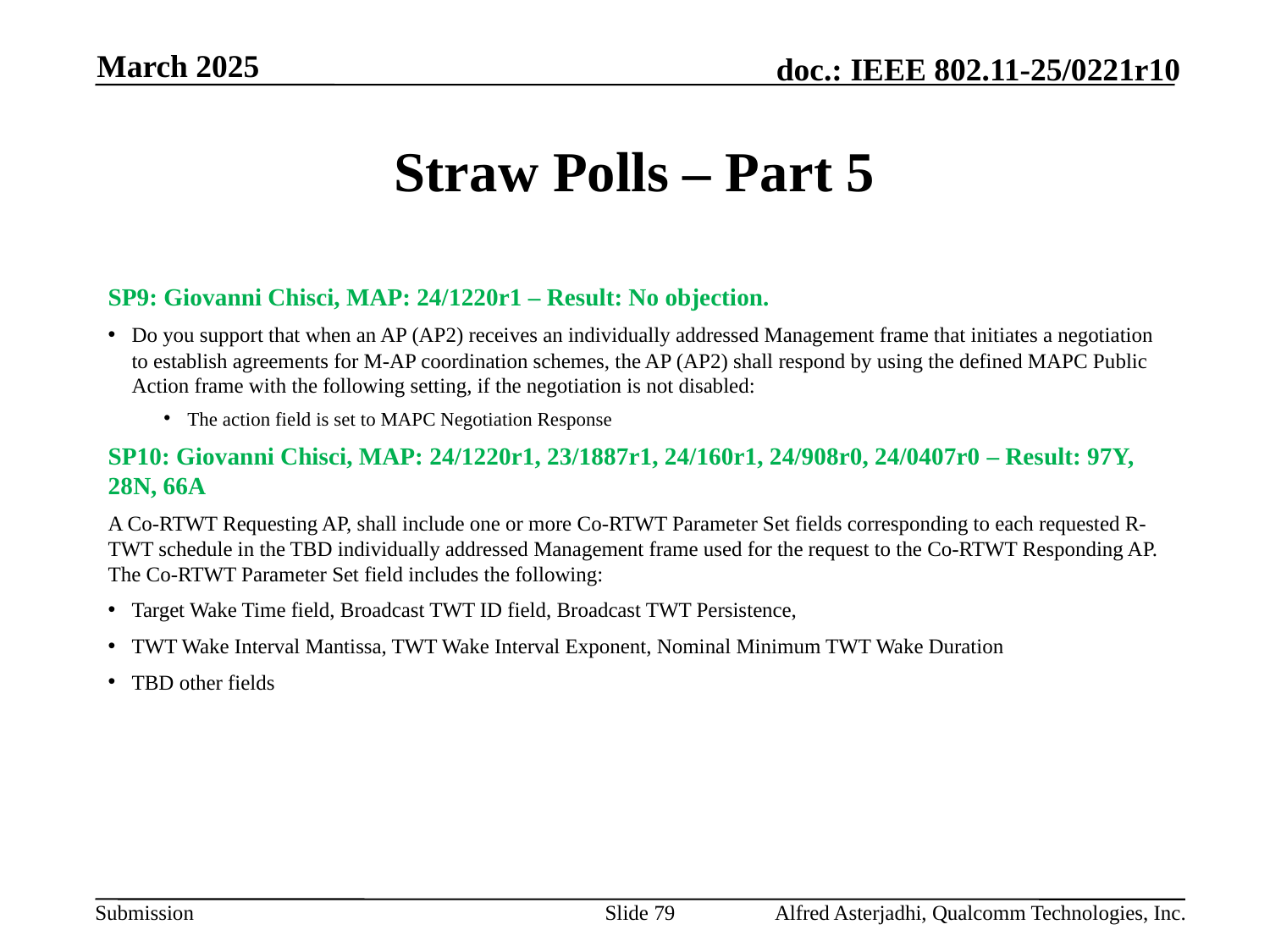

March 2025
# Straw Polls – Part 5
SP9: Giovanni Chisci, MAP: 24/1220r1 – Result: No objection.
Do you support that when an AP (AP2) receives an individually addressed Management frame that initiates a negotiation to establish agreements for M-AP coordination schemes, the AP (AP2) shall respond by using the defined MAPC Public Action frame with the following setting, if the negotiation is not disabled:
The action field is set to MAPC Negotiation Response
SP10: Giovanni Chisci, MAP: 24/1220r1, 23/1887r1, 24/160r1, 24/908r0, 24/0407r0 – Result: 97Y, 28N, 66A
A Co-RTWT Requesting AP, shall include one or more Co-RTWT Parameter Set fields corresponding to each requested R-TWT schedule in the TBD individually addressed Management frame used for the request to the Co-RTWT Responding AP. The Co-RTWT Parameter Set field includes the following:
Target Wake Time field, Broadcast TWT ID field, Broadcast TWT Persistence,
TWT Wake Interval Mantissa, TWT Wake Interval Exponent, Nominal Minimum TWT Wake Duration
TBD other fields
Slide 79
Alfred Asterjadhi, Qualcomm Technologies, Inc.